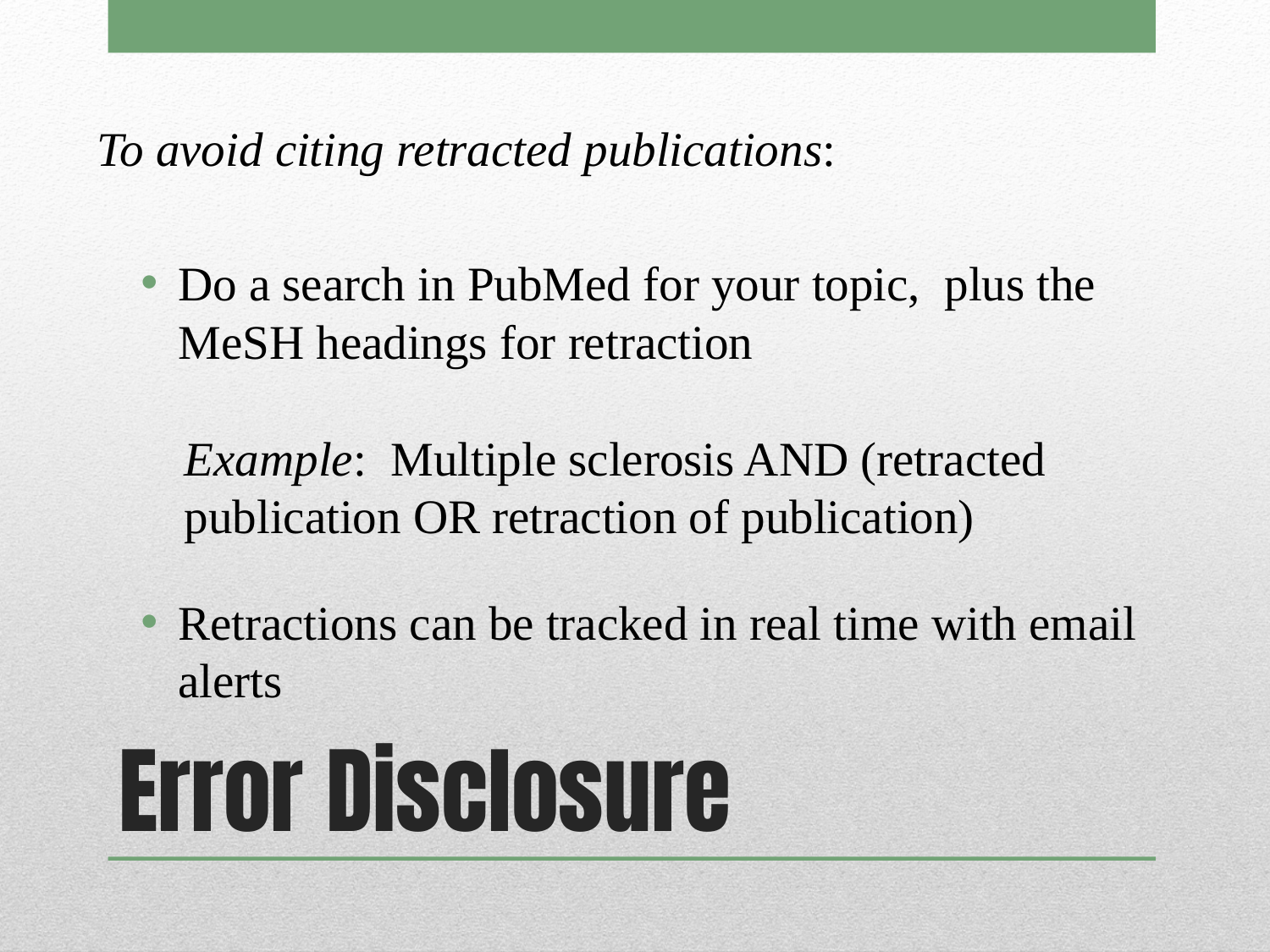

To avoid citing retracted publications:

Do a search in PubMed for your topic,  plus the  MeSH headings for retraction

	Example:  Multiple sclerosis AND (retracted 	publication OR retraction of publication)

Retractions can be tracked in real time with email alerts
# Error Disclosure